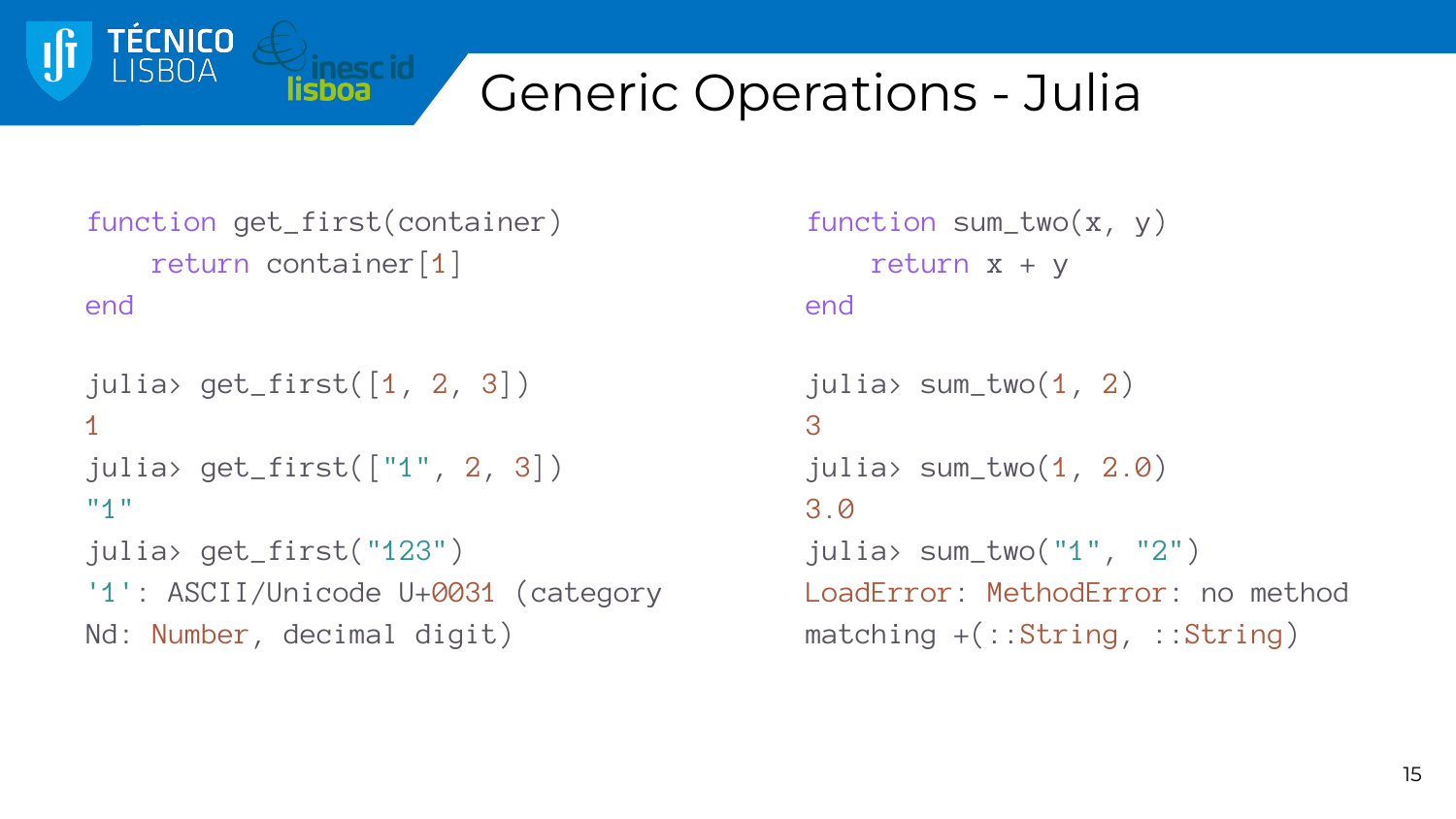

# Generic Operations - Julia
function get_first(container)
    return container[1]
end
julia> get_first([1, 2, 3])
1
julia> get_first(["1", 2, 3])
"1"
julia> get_first("123")
'1': ASCII/Unicode U+0031 (category Nd: Number, decimal digit)
function sum_two(x, y)
    return x + y
end
julia> sum_two(1, 2)
3
julia> sum_two(1, 2.0)
3.0
julia> sum_two("1", "2")
LoadError: MethodError: no method matching +(::String, ::String)
15